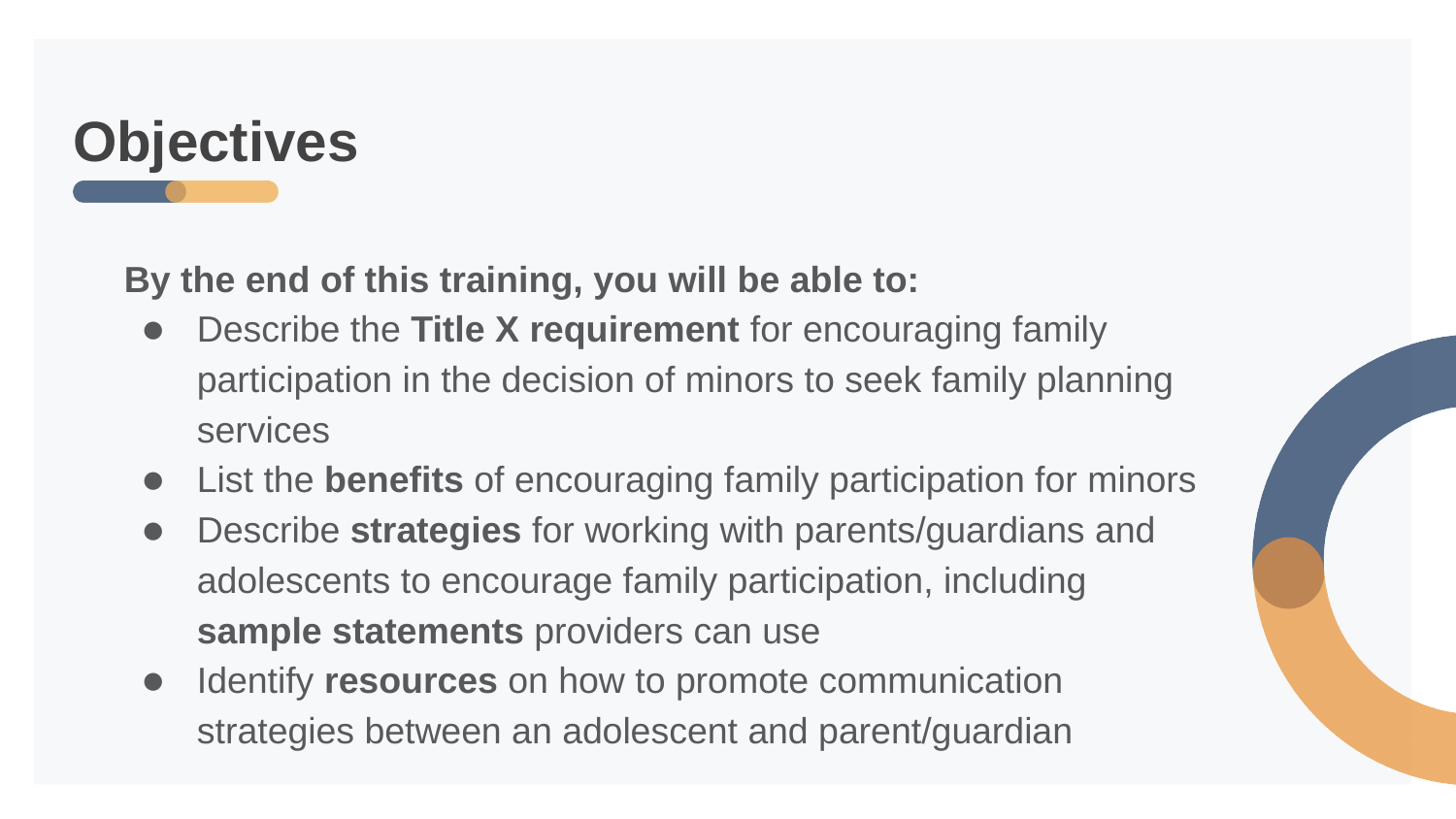

# Objectives
By the end of this training, you will be able to:
Describe the Title X requirement for encouraging family participation in the decision of minors to seek family planning services
List the benefits of encouraging family participation for minors
Describe strategies for working with parents/guardians and adolescents to encourage family participation, including sample statements providers can use
Identify resources on how to promote communication strategies between an adolescent and parent/guardian